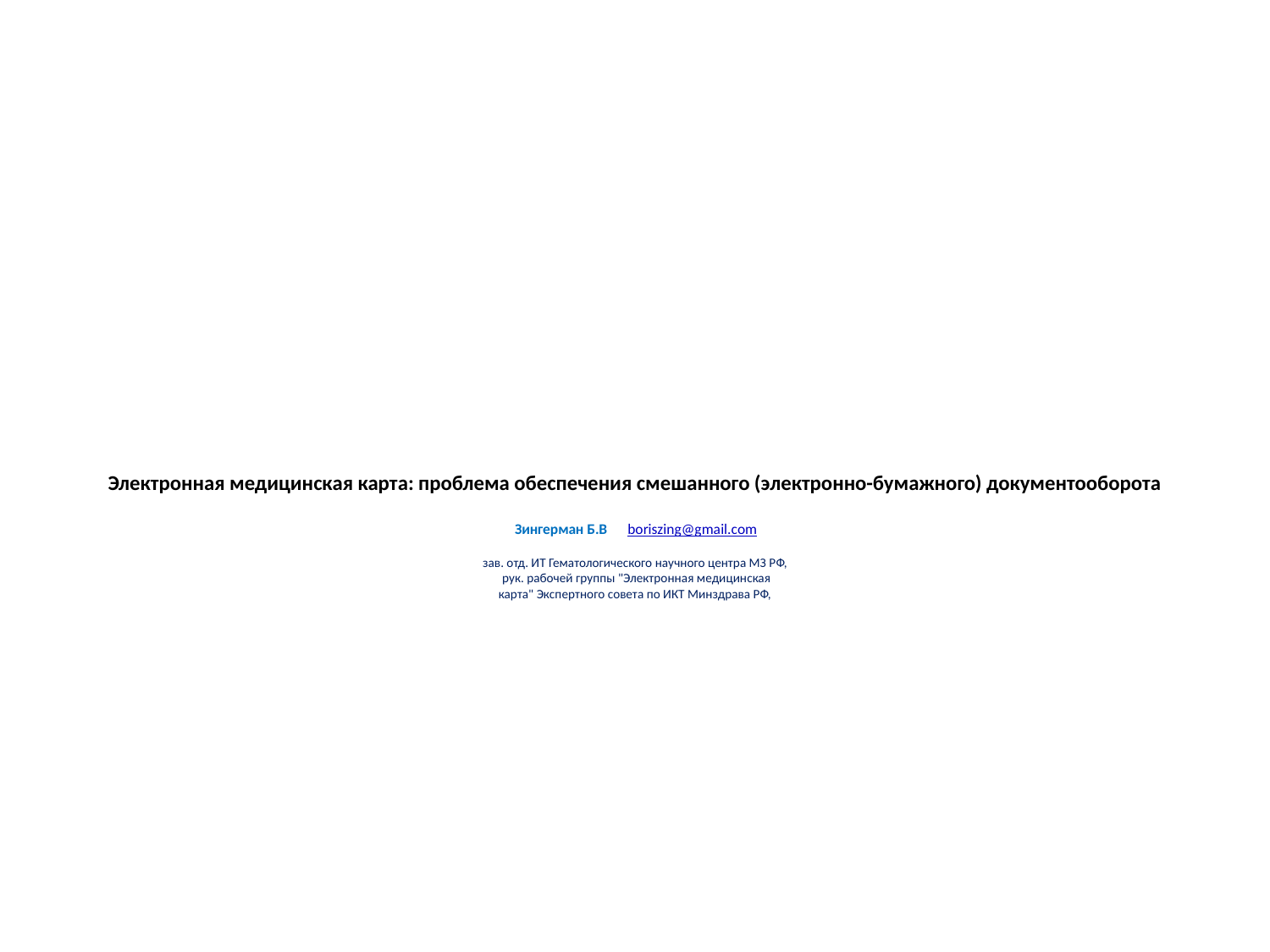

# Электронная медицинская карта: проблема обеспечения смешанного (электронно-бумажного) документооборота Зингерман Б.В      boriszing@gmail.com зав. отд. ИТ Гематологического научного центра МЗ РФ, рук. рабочей группы "Электронная медицинская карта" Экспертного совета по ИКТ Минздрава РФ,